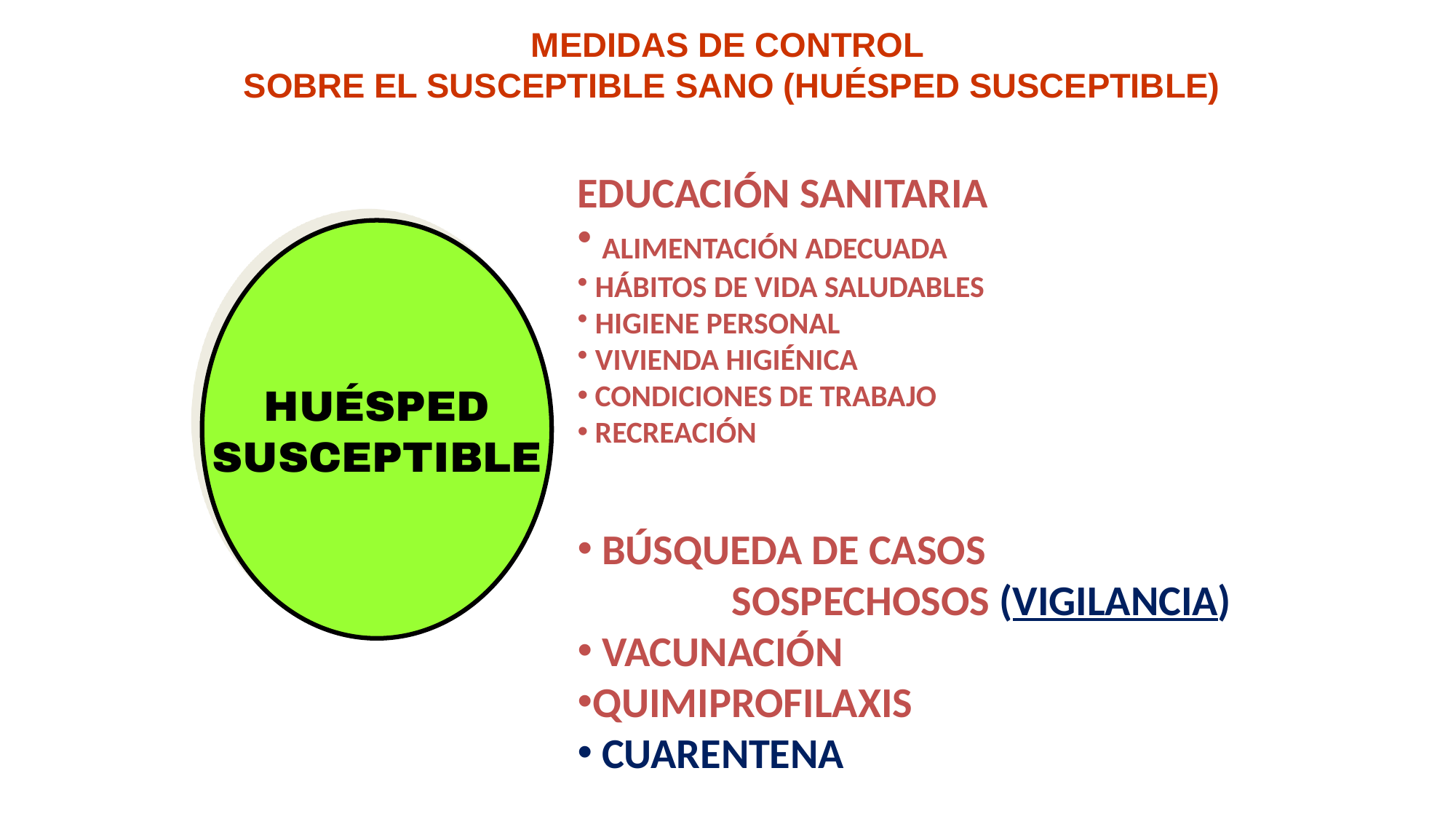

# MEDIDAS DE CONTROL SOBRE EL SUSCEPTIBLE SANO (HUÉSPED SUSCEPTIBLE)
EDUCACIÓN SANITARIA
 ALIMENTACIÓN ADECUADA
 HÁBITOS DE VIDA SALUDABLES
 HIGIENE PERSONAL
 VIVIENDA HIGIÉNICA
 CONDICIONES DE TRABAJO
 RECREACIÓN

 BÚSQUEDA DE CASOS
                SOSPECHOSOS (VIGILANCIA)
 VACUNACIÓN
QUIMIPROFILAXIS
 CUARENTENA
HUÉSPED
SUSCEPTIBLE